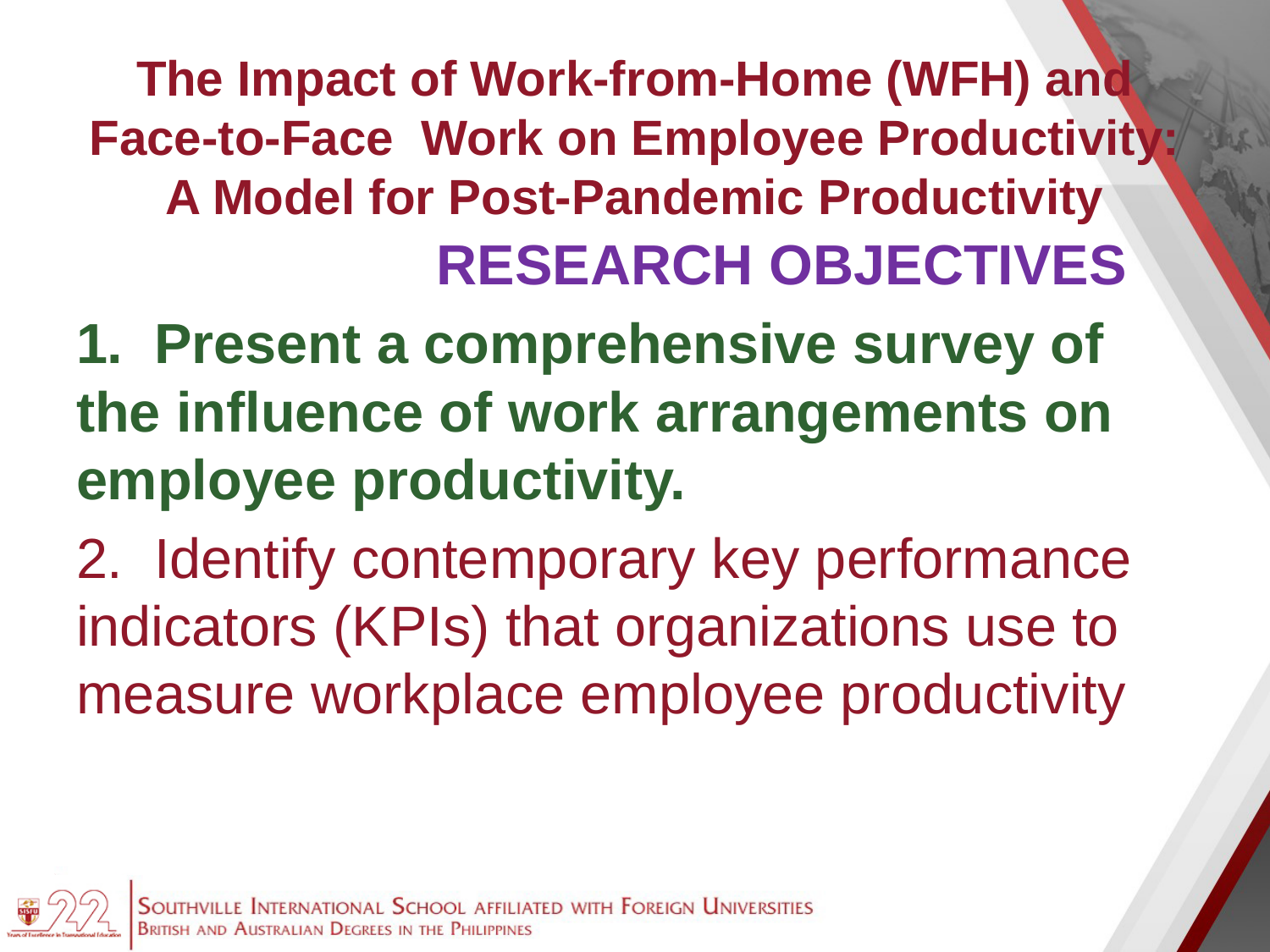

# The Impact of Work-from-Home (WFH) and Face-to-Face  Work on Employee Productivity: A Model for Post-Pandemic Productivity
                       RESEARCH OBJECTIVES
1.  Present a comprehensive survey of the influence of work arrangements on employee productivity.
2.  Identify contemporary key performance indicators (KPIs) that organizations use to measure workplace employee productivity